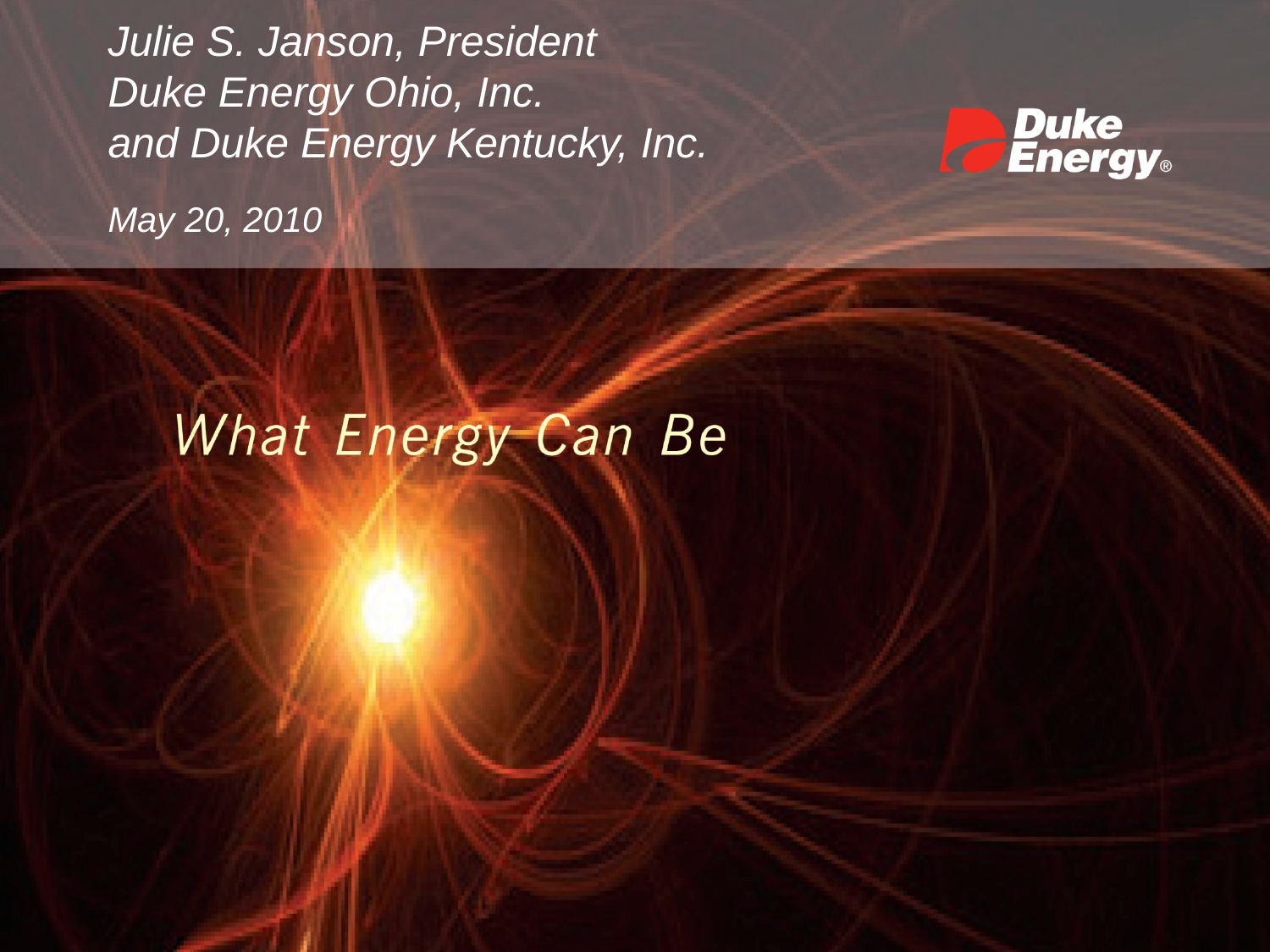

# Julie S. Janson, President Duke Energy Ohio, Inc. and Duke Energy Kentucky, Inc.
May 20, 2010